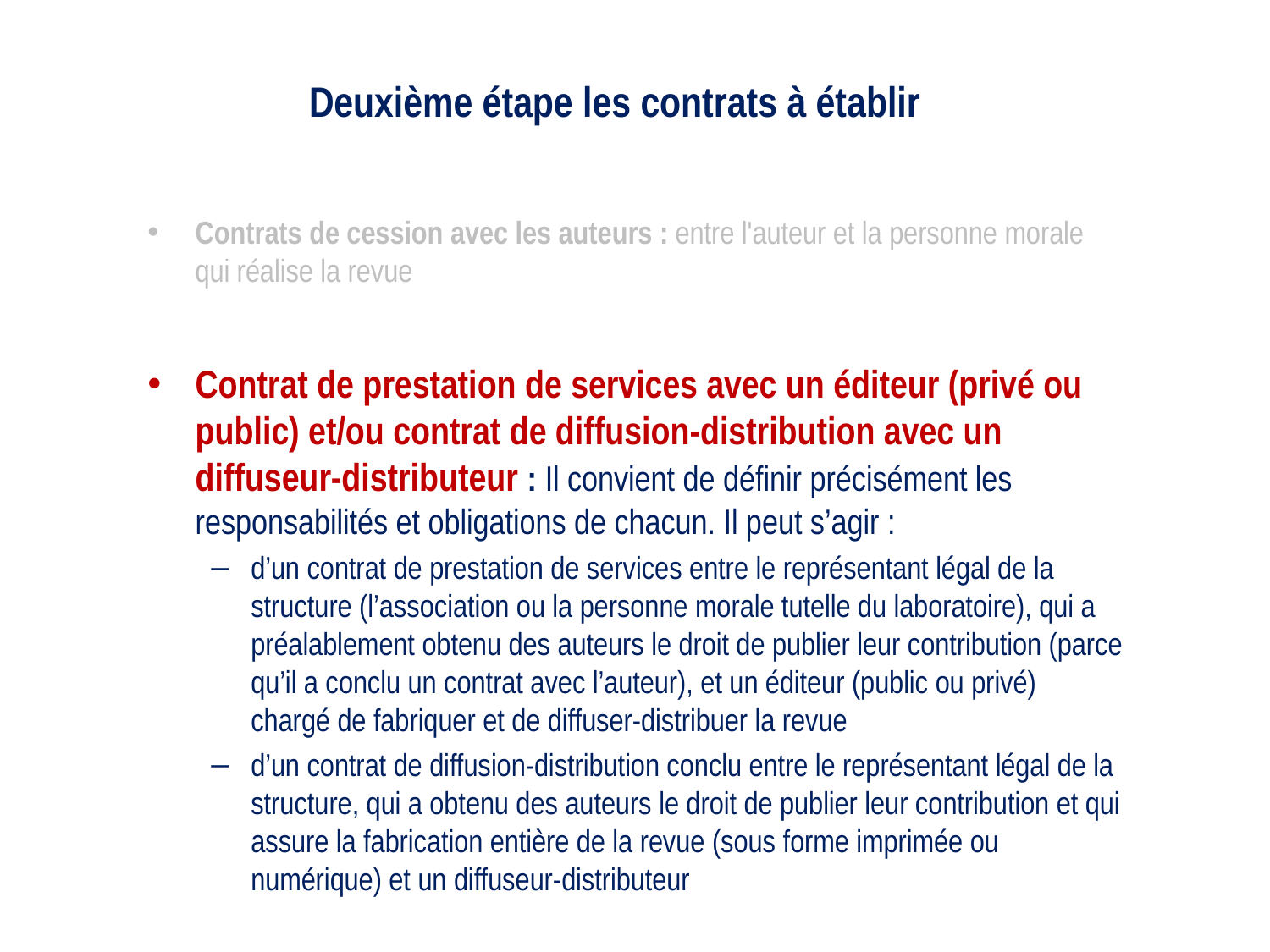

# Deuxième étape les contrats à établir
Contrats de cession avec les auteurs : entre l'auteur et la personne morale qui réalise la revue

Contrat de prestation de services avec un éditeur (privé ou public) et/ou contrat de diffusion-distribution avec un diffuseur-distributeur : Il convient de définir précisément les responsabilités et obligations de chacun. Il peut s’agir :
d’un contrat de prestation de services entre le représentant légal de la structure (l’association ou la personne morale tutelle du laboratoire), qui a préalablement obtenu des auteurs le droit de publier leur contribution (parce qu’il a conclu un contrat avec l’auteur), et un éditeur (public ou privé) chargé de fabriquer et de diffuser-distribuer la revue
d’un contrat de diffusion-distribution conclu entre le représentant légal de la structure, qui a obtenu des auteurs le droit de publier leur contribution et qui assure la fabrication entière de la revue (sous forme imprimée ou numérique) et un diffuseur-distributeur